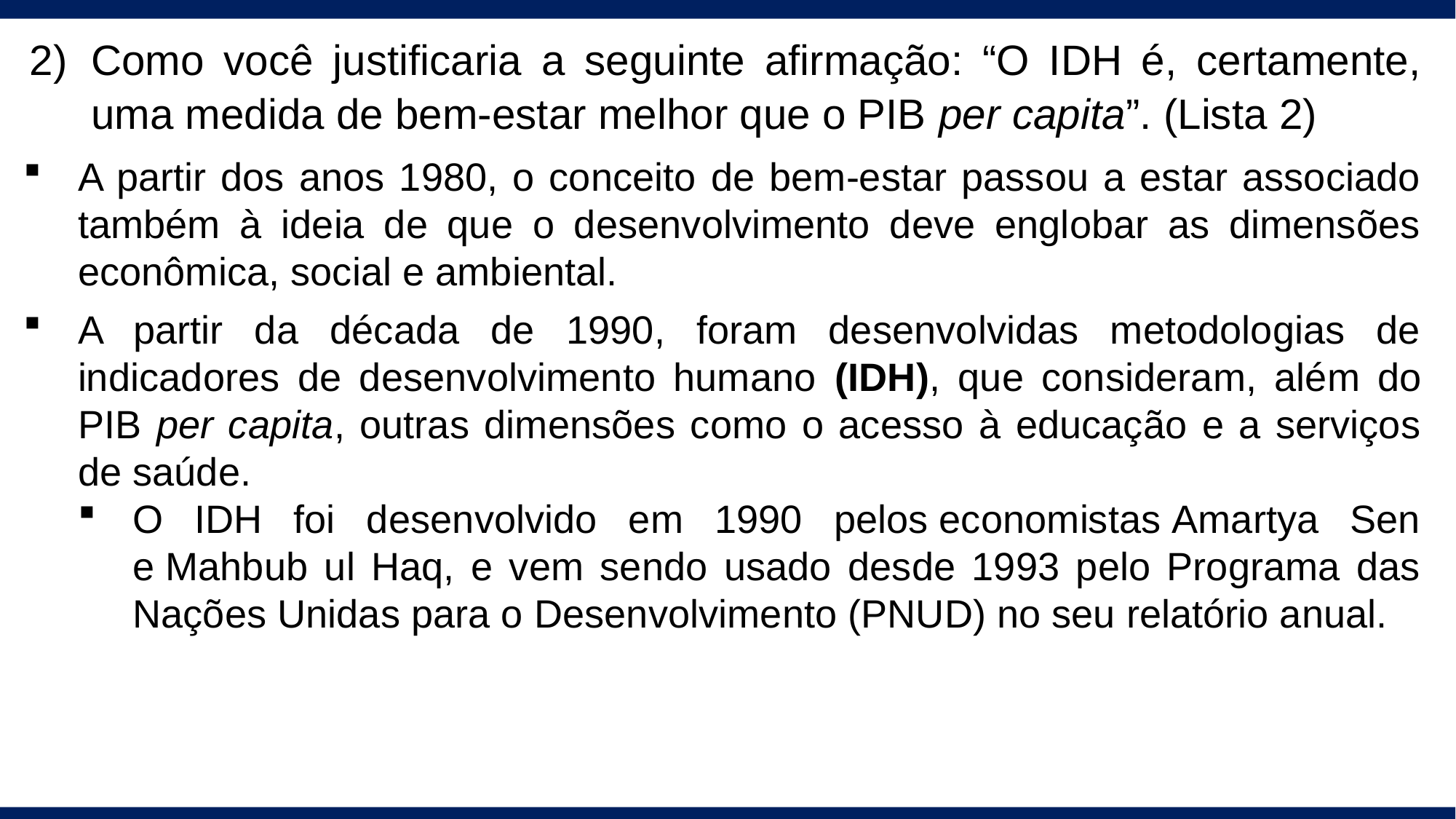

Como você justificaria a seguinte afirmação: “O IDH é, certamente, uma medida de bem-estar melhor que o PIB per capita”. (Lista 2)
A partir dos anos 1980, o conceito de bem-estar passou a estar associado também à ideia de que o desenvolvimento deve englobar as dimensões econômica, social e ambiental.

A partir da década de 1990, foram desenvolvidas metodologias de indicadores de desenvolvimento humano (IDH), que consideram, além do PIB per capita, outras dimensões como o acesso à educação e a serviços de saúde.
O IDH foi desenvolvido em 1990 pelos economistas Amartya Sen e Mahbub ul Haq, e vem sendo usado desde 1993 pelo Programa das Nações Unidas para o Desenvolvimento (PNUD) no seu relatório anual.